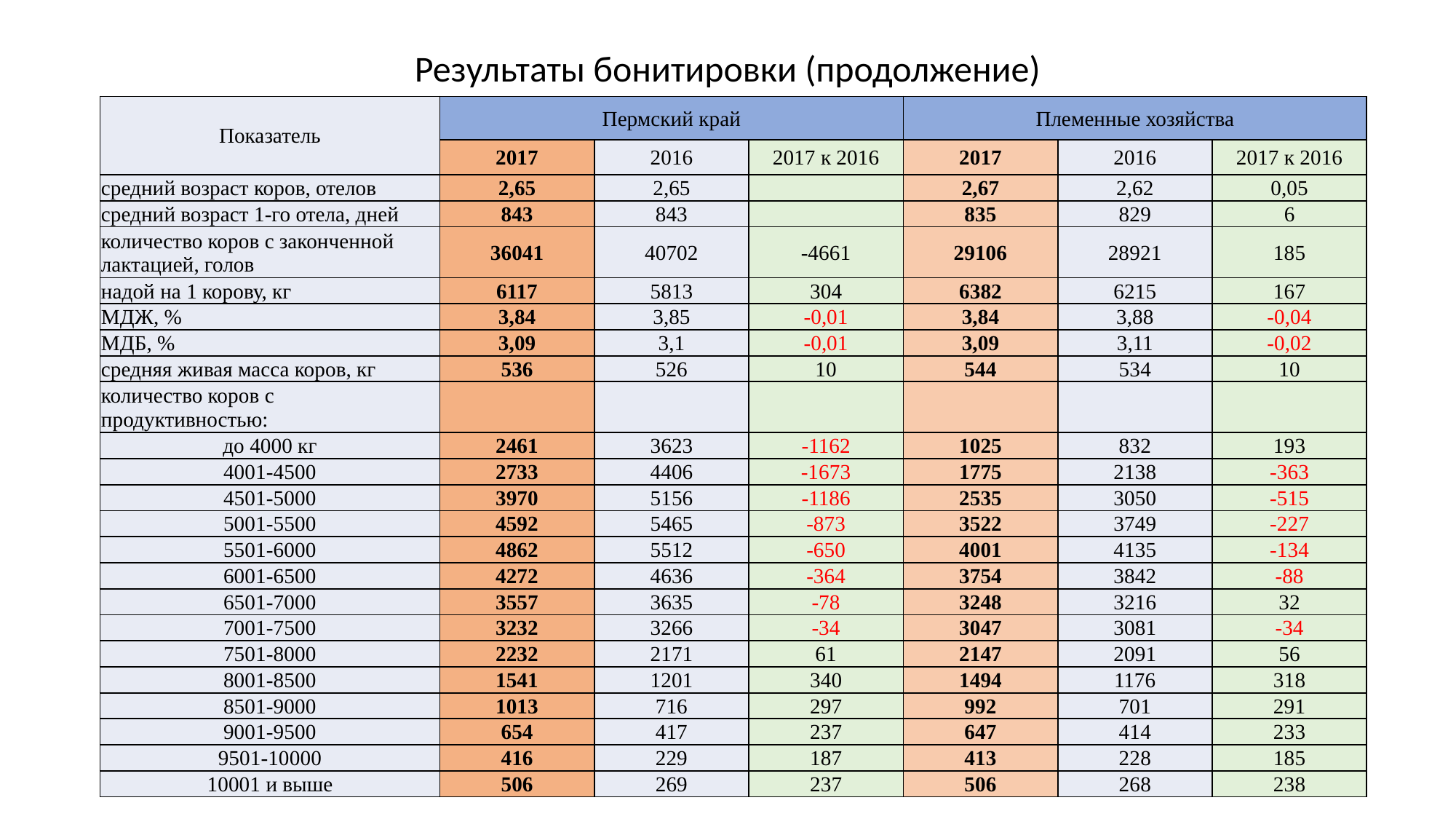

# Результаты бонитировки (продолжение)
| Показатель | Пермский край |  |  | Племенные хозяйства |  |  |
| --- | --- | --- | --- | --- | --- | --- |
|  | 2017 | 2016 | 2017 к 2016 | 2017 | 2016 | 2017 к 2016 |
| средний возраст коров, отелов | 2,65 | 2,65 |  | 2,67 | 2,62 | 0,05 |
| средний возраст 1-го отела, дней | 843 | 843 |  | 835 | 829 | 6 |
| количество коров с законченной лактацией, голов | 36041 | 40702 | -4661 | 29106 | 28921 | 185 |
| надой на 1 корову, кг | 6117 | 5813 | 304 | 6382 | 6215 | 167 |
| МДЖ, % | 3,84 | 3,85 | -0,01 | 3,84 | 3,88 | -0,04 |
| МДБ, % | 3,09 | 3,1 | -0,01 | 3,09 | 3,11 | -0,02 |
| средняя живая масса коров, кг | 536 | 526 | 10 | 544 | 534 | 10 |
| количество коров с продуктивностью: |  |  |  |  |  |  |
| до 4000 кг | 2461 | 3623 | -1162 | 1025 | 832 | 193 |
| 4001-4500 | 2733 | 4406 | -1673 | 1775 | 2138 | -363 |
| 4501-5000 | 3970 | 5156 | -1186 | 2535 | 3050 | -515 |
| 5001-5500 | 4592 | 5465 | -873 | 3522 | 3749 | -227 |
| 5501-6000 | 4862 | 5512 | -650 | 4001 | 4135 | -134 |
| 6001-6500 | 4272 | 4636 | -364 | 3754 | 3842 | -88 |
| 6501-7000 | 3557 | 3635 | -78 | 3248 | 3216 | 32 |
| 7001-7500 | 3232 | 3266 | -34 | 3047 | 3081 | -34 |
| 7501-8000 | 2232 | 2171 | 61 | 2147 | 2091 | 56 |
| 8001-8500 | 1541 | 1201 | 340 | 1494 | 1176 | 318 |
| 8501-9000 | 1013 | 716 | 297 | 992 | 701 | 291 |
| 9001-9500 | 654 | 417 | 237 | 647 | 414 | 233 |
| 9501-10000 | 416 | 229 | 187 | 413 | 228 | 185 |
| 10001 и выше | 506 | 269 | 237 | 506 | 268 | 238 |